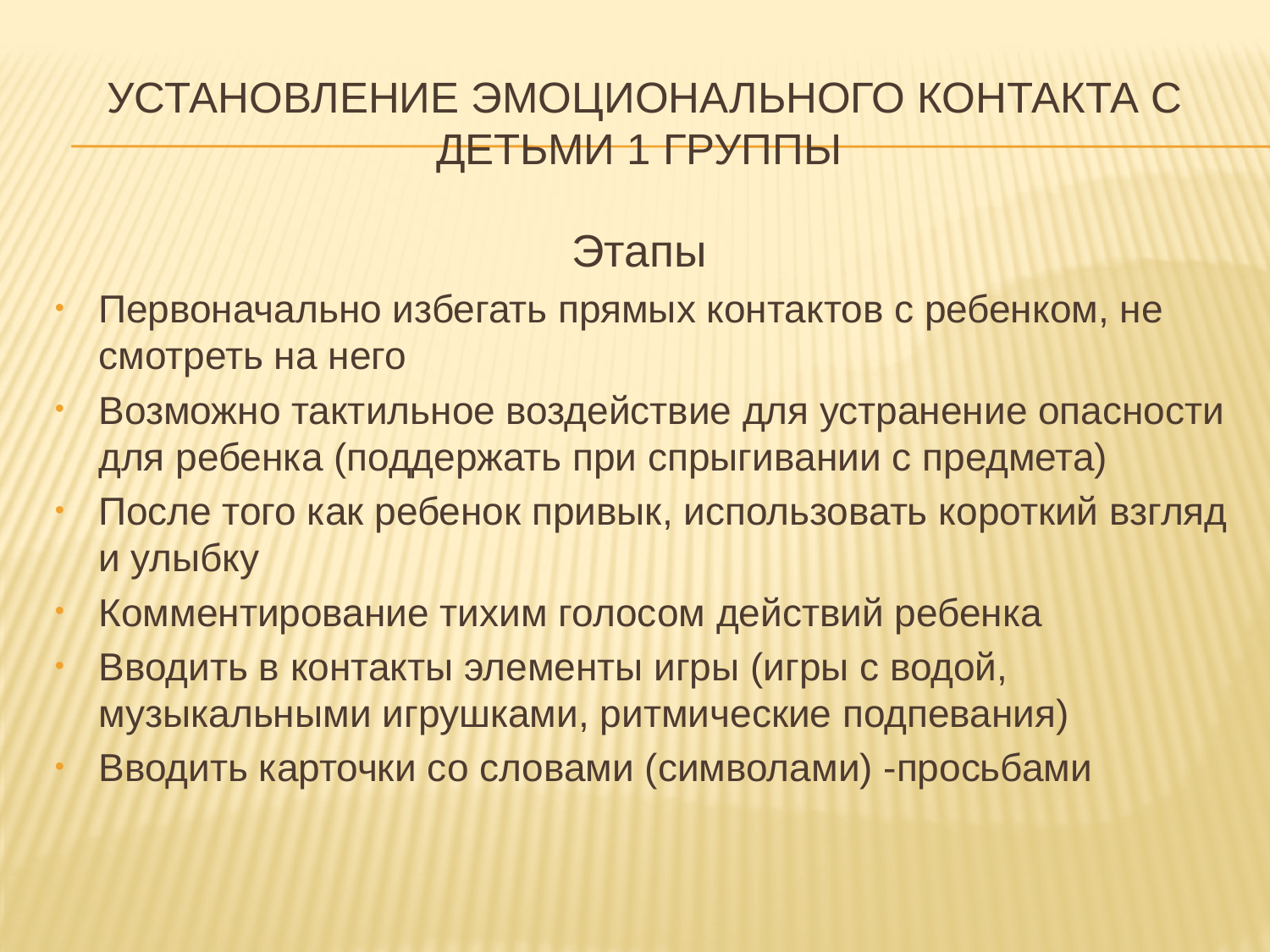

# УСТАНОВЛЕНИЕ ЭМОЦИОНАЛЬНОГО КОНТАКТА С ДЕТЬМИ 1 ГРУППЫ
Этапы
Первоначально избегать прямых контактов с ребенком, не смотреть на него
Возможно тактильное воздействие для устранение опасности для ребенка (поддержать при спрыгивании с предмета)
После того как ребенок привык, использовать короткий взгляд и улыбку
Комментирование тихим голосом действий ребенка
Вводить в контакты элементы игры (игры с водой, музыкальными игрушками, ритмические подпевания)
Вводить карточки со словами (символами) -просьбами